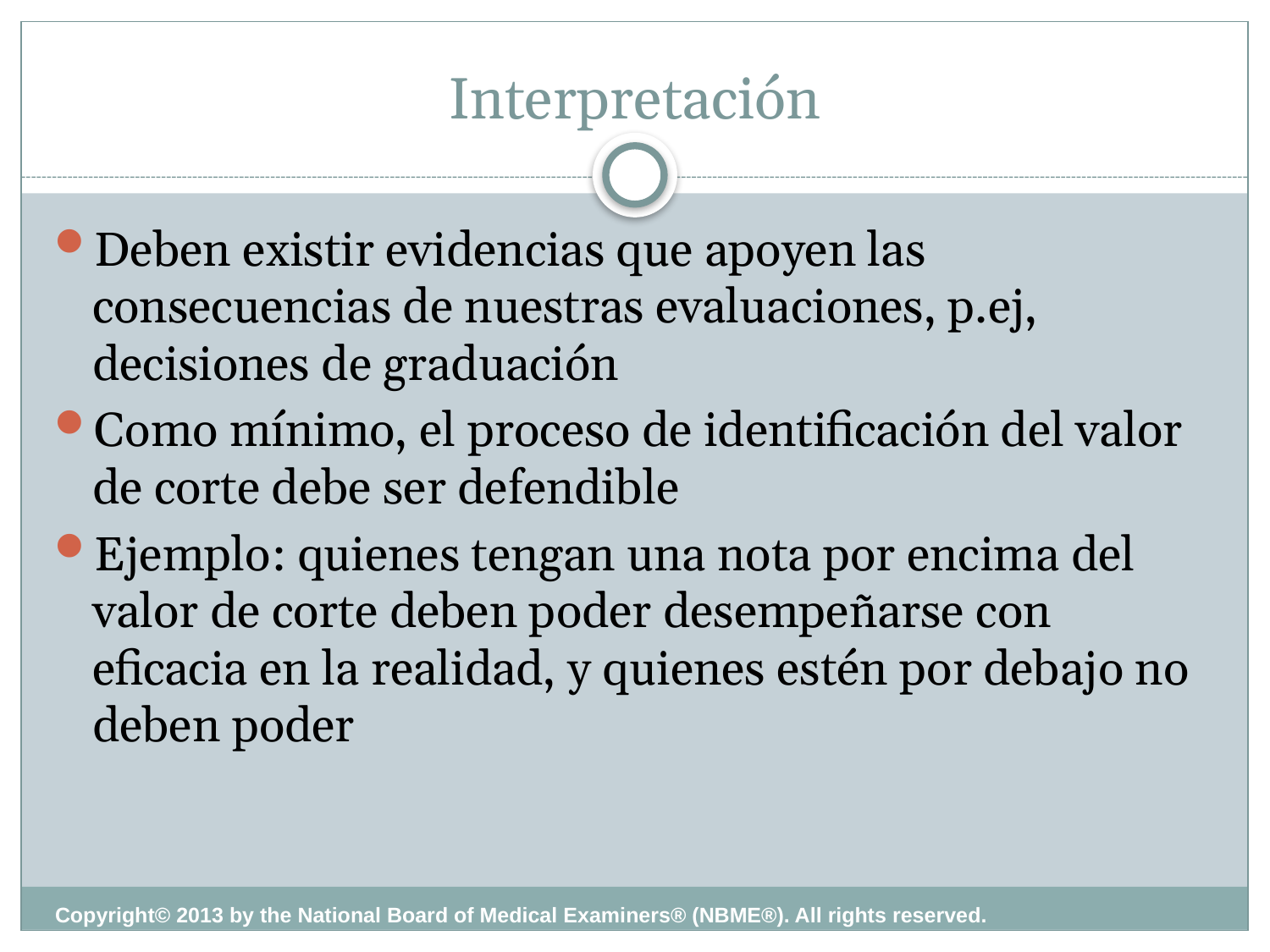

# Interpretación
Deben existir evidencias que apoyen las  consecuencias de nuestras evaluaciones, p.ej, decisiones de graduación
Como mínimo, el proceso de identificación del valor de corte debe ser defendible
Ejemplo: quienes tengan una nota por encima del valor de corte deben poder desempeñarse con eficacia en la realidad, y quienes estén por debajo no deben poder
Copyright© 2013 by the National Board of Medical Examiners® (NBME®). All rights reserved.